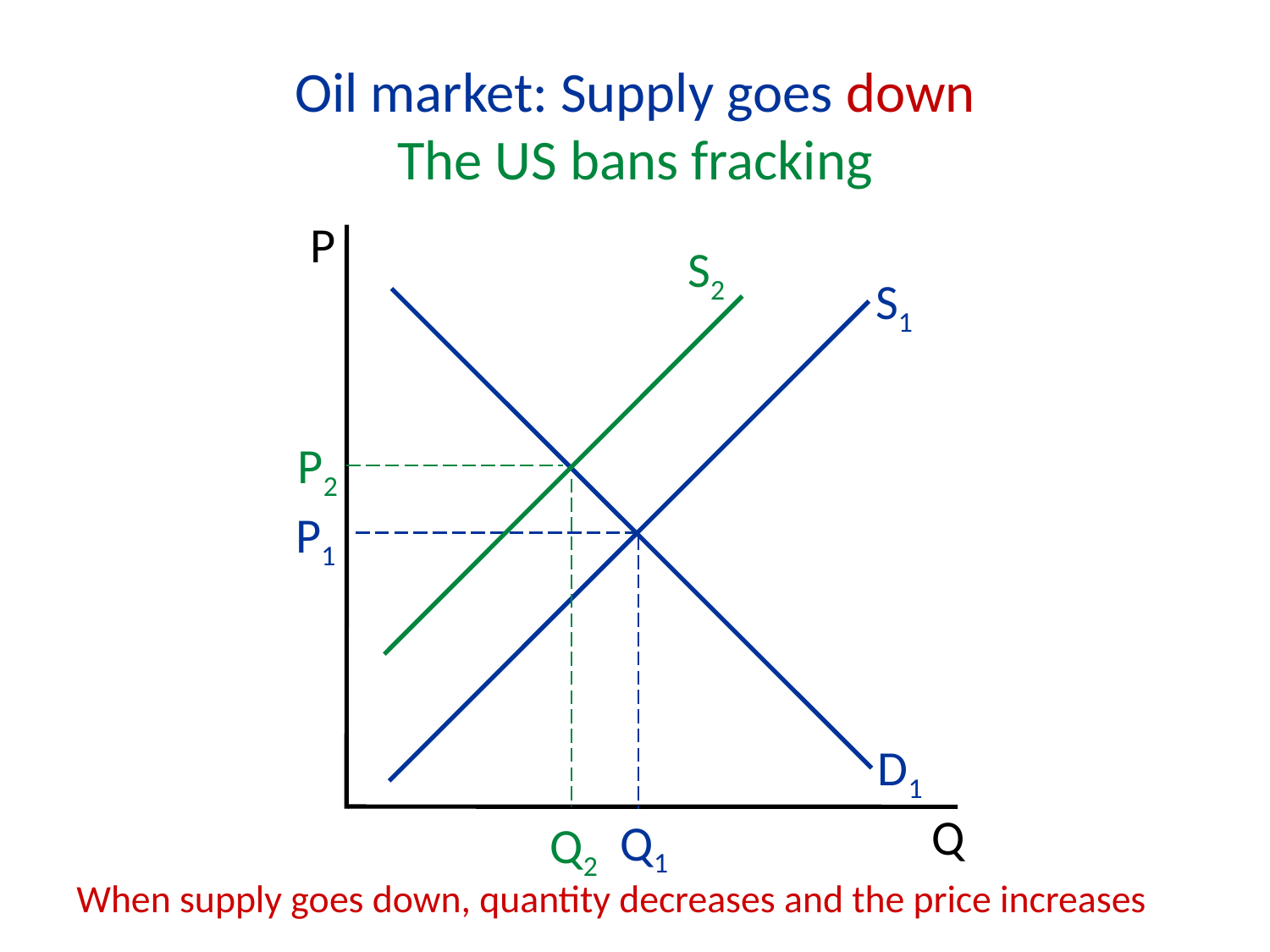

Oil market: Supply goes down
The US bans fracking
P
Q
S1
P1
Q1
D1
S2
P2
Q2
When supply goes down, quantity decreases and the price increases